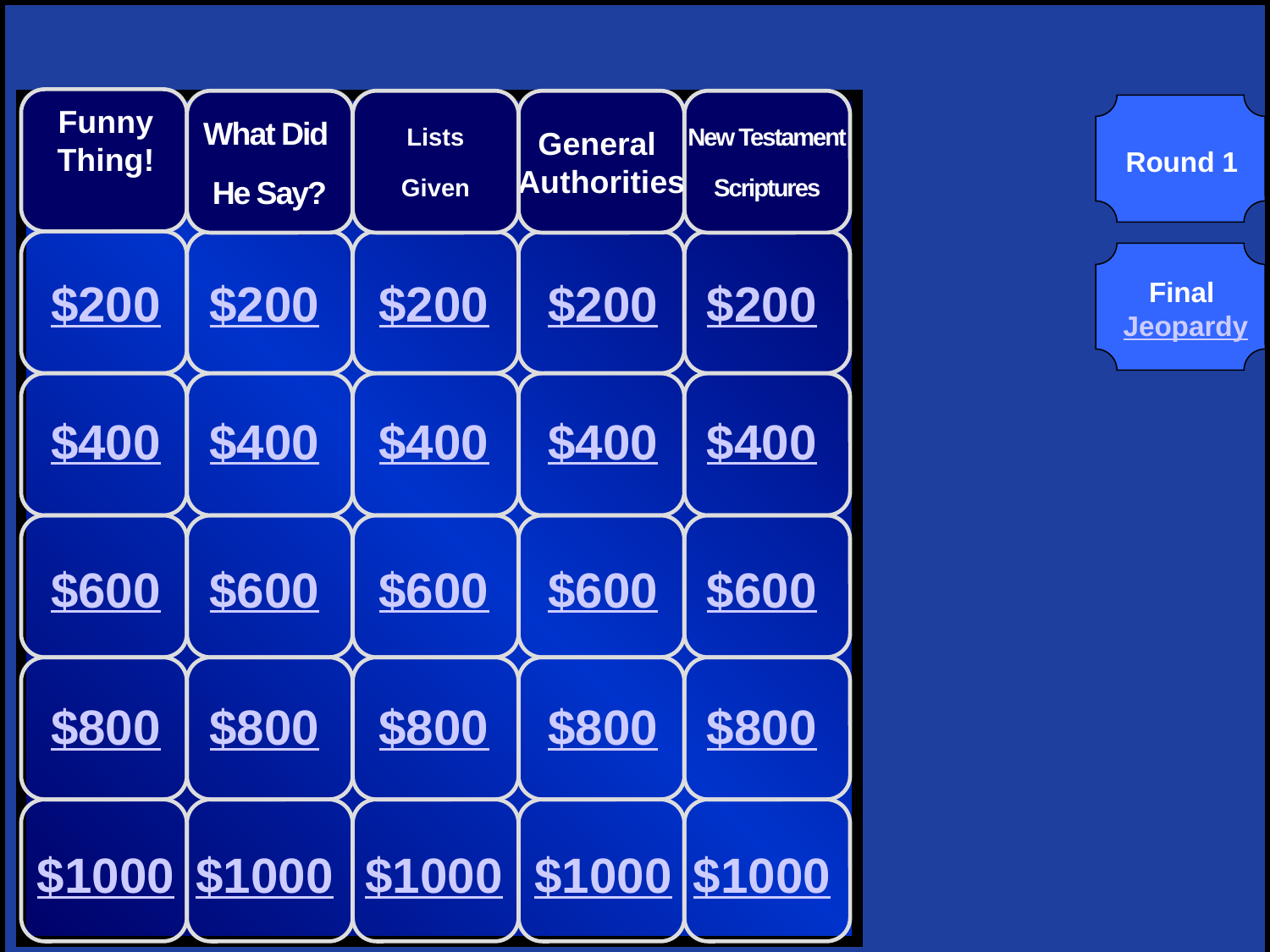

What Did
He Say?
Lists
Given
General
Authorities
New Testament
Scriptures

Funny Thing!

Round 1

$200
$200
$200
$200
$200
Final Jeopardy

$400
$400
$400
$400
$400

$600
$600
$600
$600
$600

$800
$800
$800
$800
$800

$1000
$1000
$1000
$1000
$1000